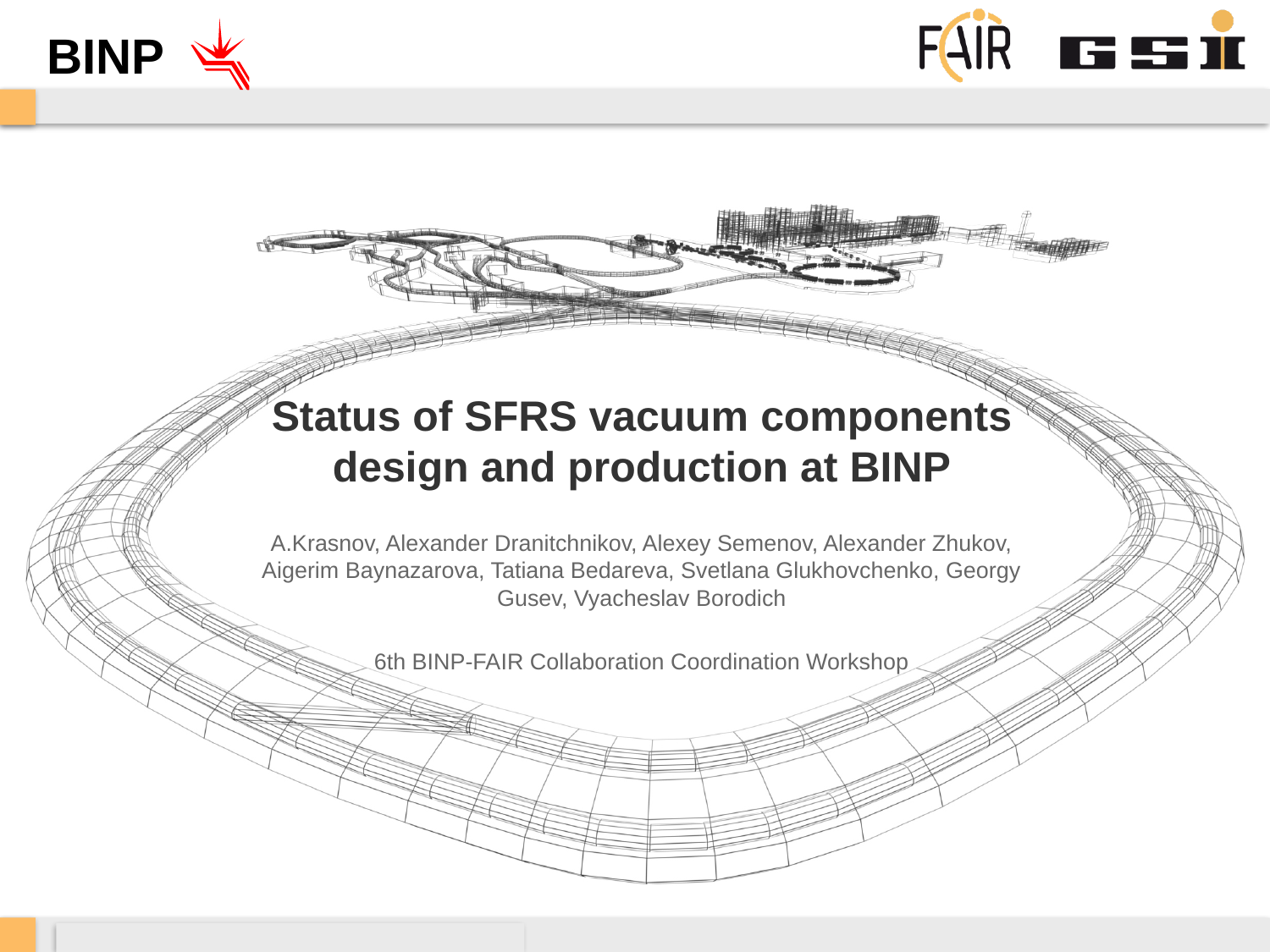

BINP
# Status of SFRS vacuum components design and production at BINP
A.Krasnov, Alexander Dranitchnikov, Alexey Semenov, Alexander Zhukov, Aigerim Baynazarova, Tatiana Bedareva, Svetlana Glukhovchenko, Georgy Gusev, Vyacheslav Borodich

6th BINP-FAIR Collaboration Coordination Workshop